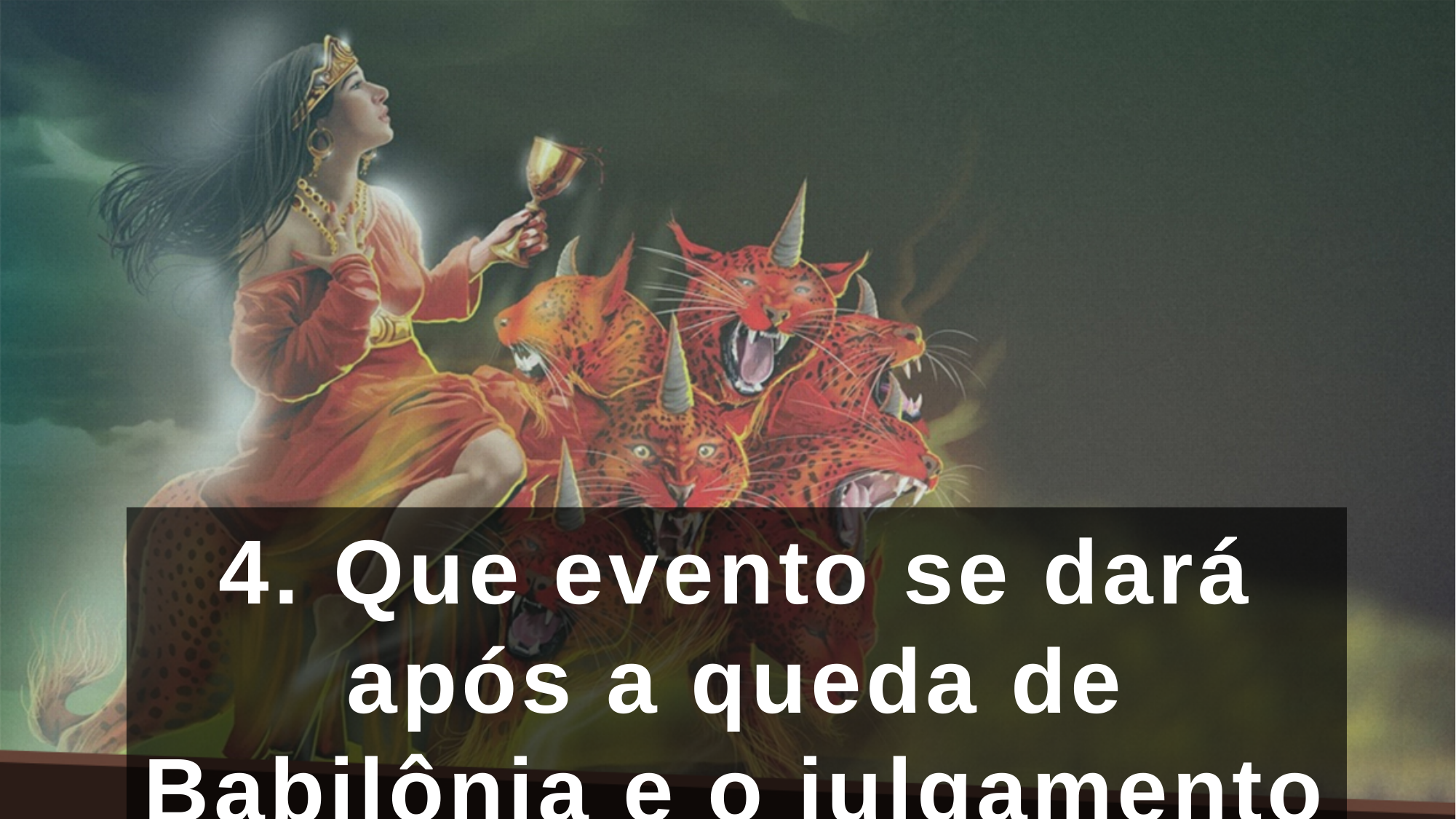

4. Que evento se dará após a queda de Babilônia e o julgamento da grande meretriz?